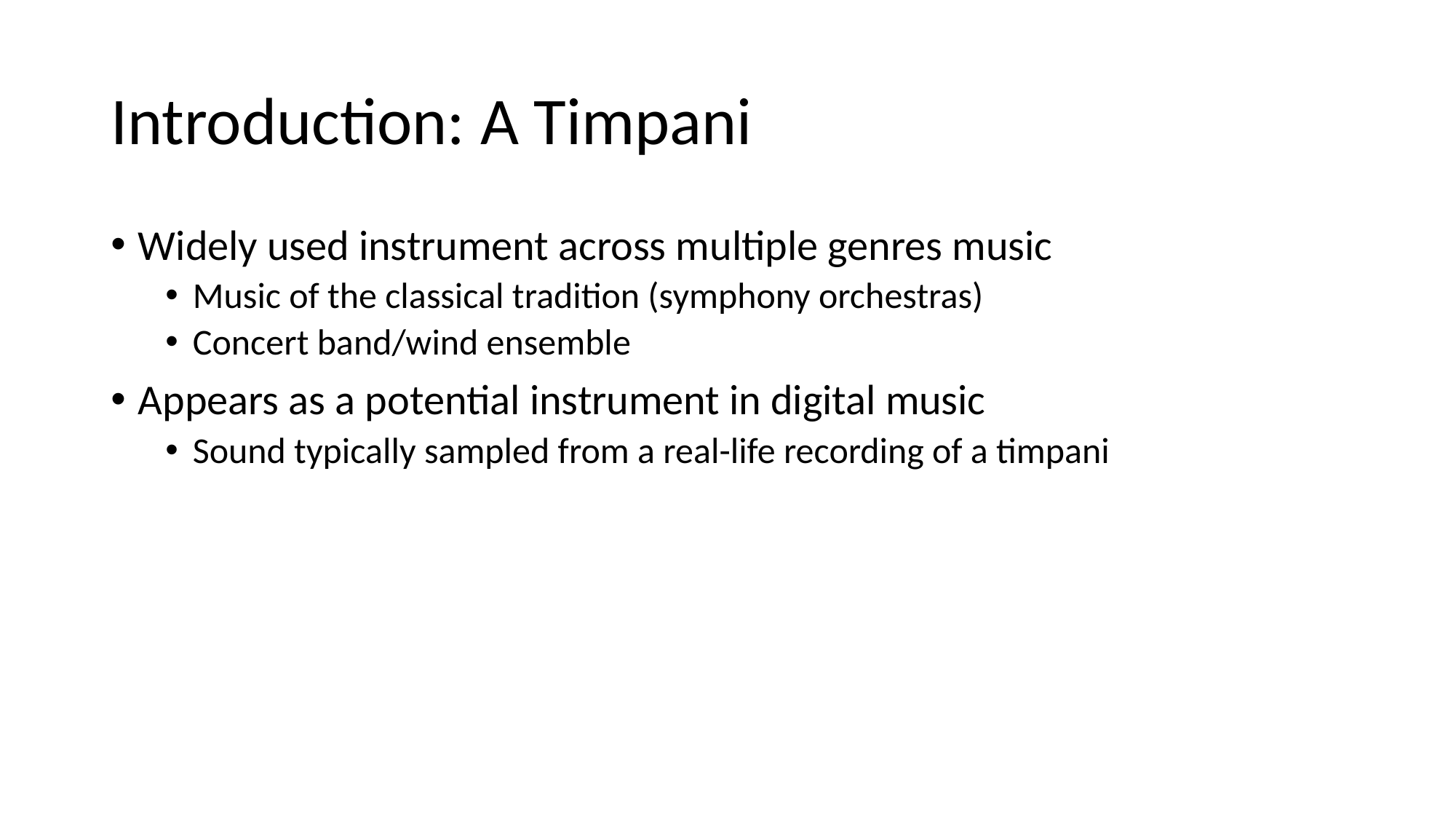

# Introduction: A Timpani
Widely used instrument across multiple genres music
Music of the classical tradition (symphony orchestras)
Concert band/wind ensemble
Appears as a potential instrument in digital music
Sound typically sampled from a real-life recording of a timpani